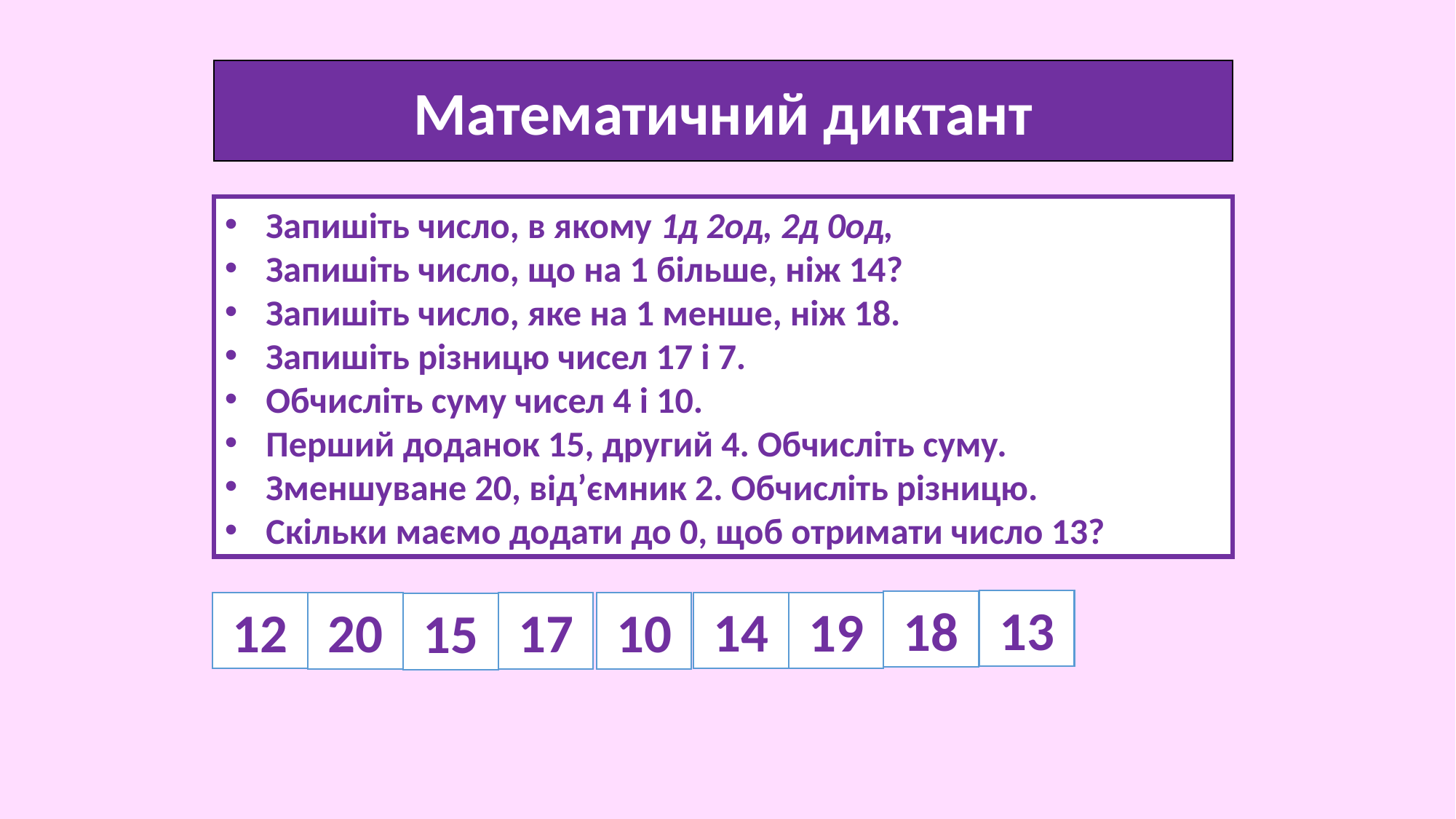

Математичний диктант
Запишіть число, в якому 1д 2од, 2д 0од,
Запишіть число, що на 1 більше, ніж 14?
Запишіть число, яке на 1 менше, ніж 18.
Запишіть різницю чисел 17 і 7.
Обчисліть суму чисел 4 і 10.
Перший доданок 15, другий 4. Обчисліть суму.
Зменшуване 20, від’ємник 2. Обчисліть різницю.
Скільки маємо додати до 0, щоб отримати число 13?
13
18
14
19
12
10
20
17
15